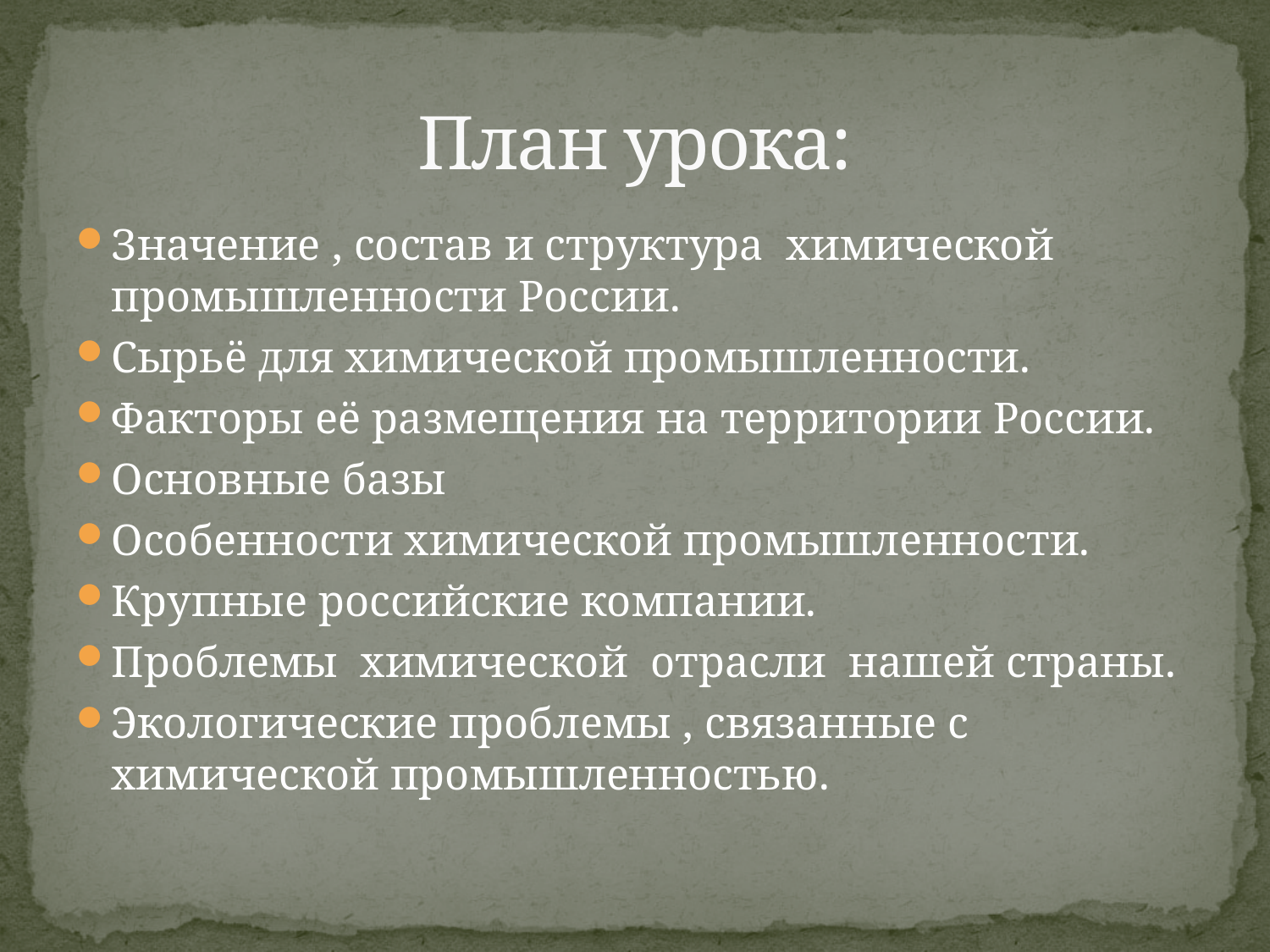

# План урока:
Значение , состав и структура  химической промышленности России.
Сырьё для химической промышленности.
Факторы её размещения на территории России.
Основные базы
Особенности химической промышленности.
Крупные российские компании.
Проблемы  химической  отрасли  нашей страны.
Экологические проблемы , связанные с химической промышленностью.